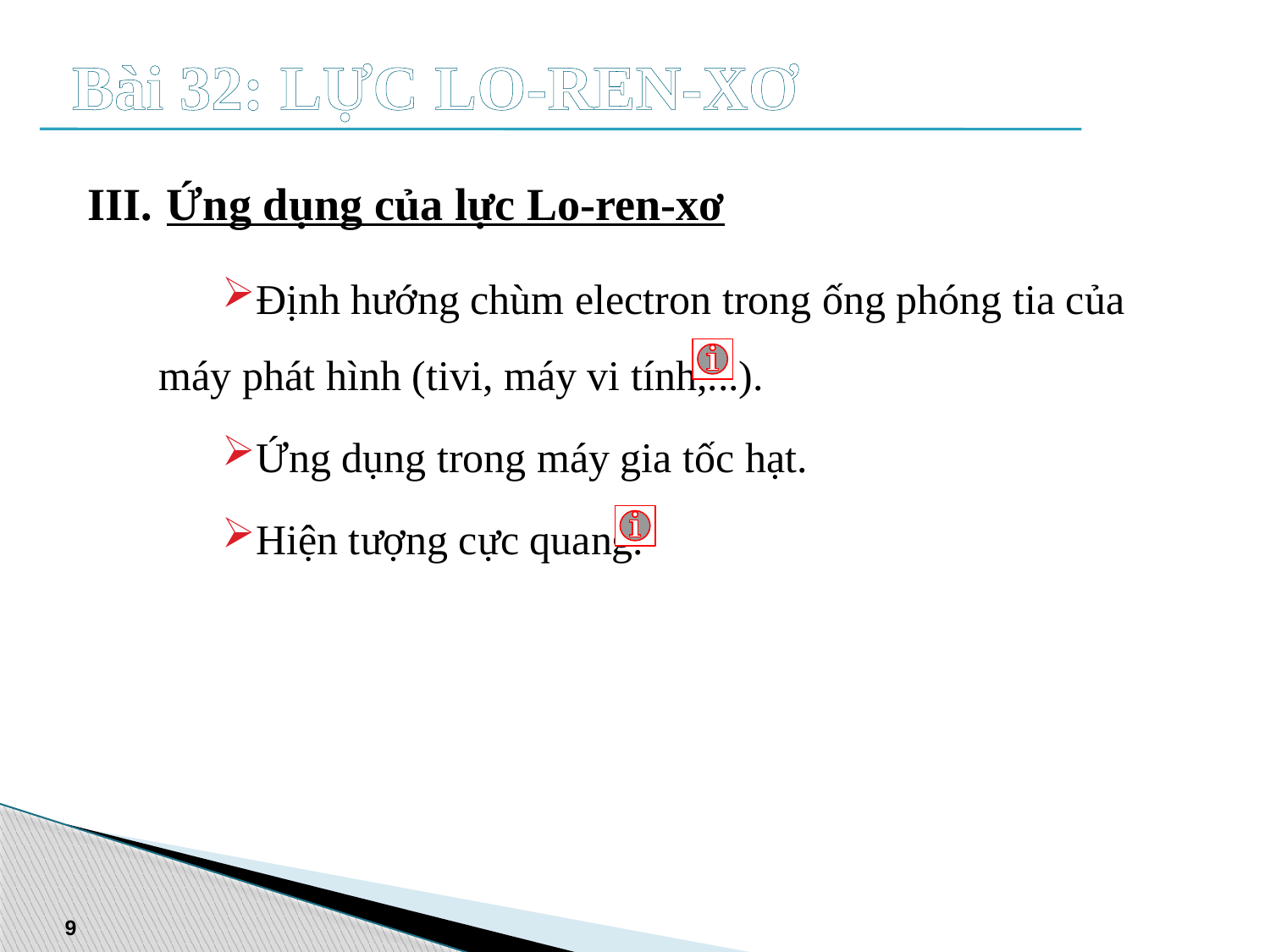

# Bài 32: LỰC LO-REN-XƠ
Ứng dụng của lực Lo-ren-xơ
Định hướng chùm electron trong ống phóng tia của máy phát hình (tivi, máy vi tính,...).
Ứng dụng trong máy gia tốc hạt.
Hiện tượng cực quang.

9